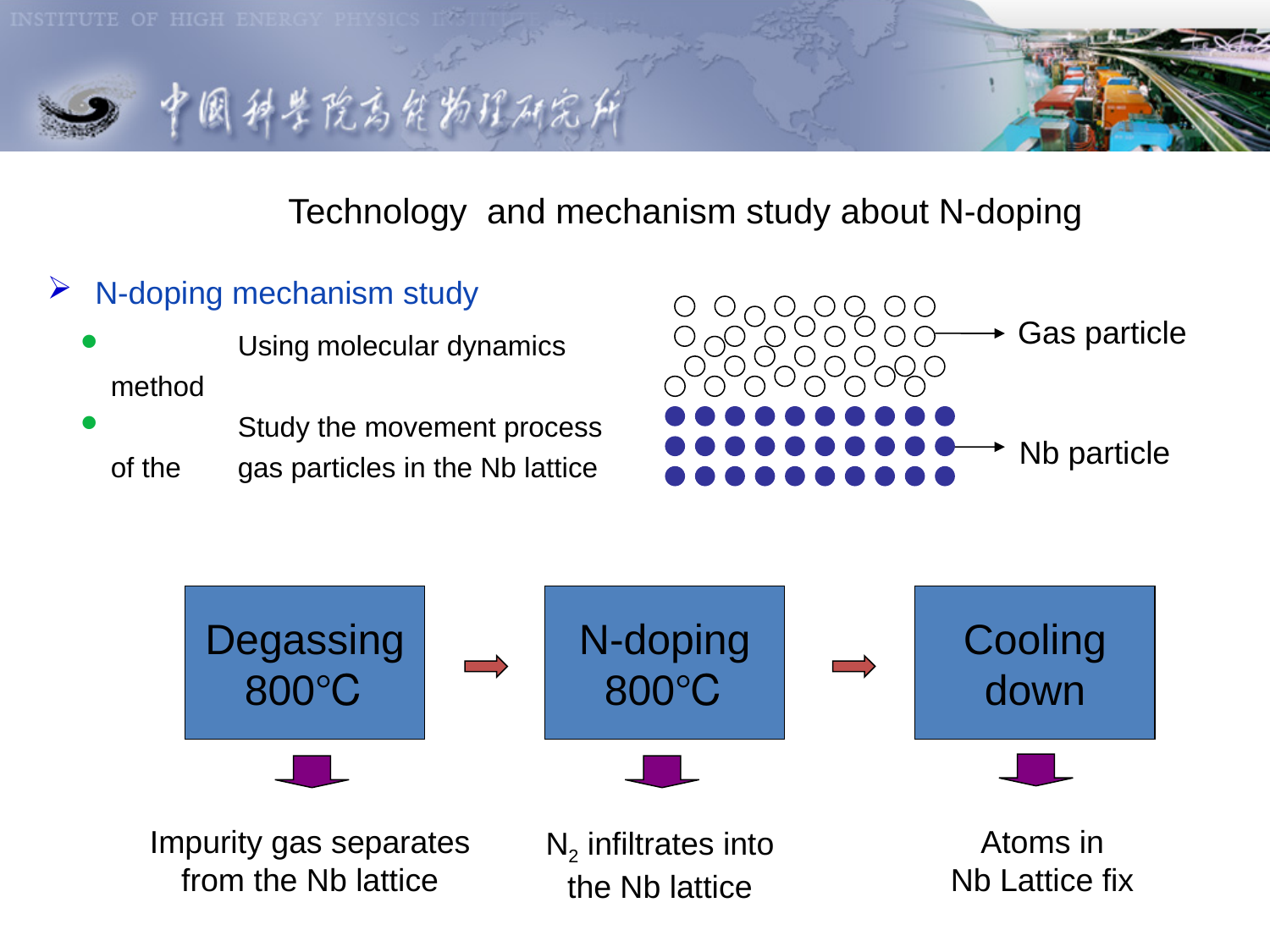

Technology  and mechanism study about N-doping
  N-doping mechanism study
 	Using molecular dynamics method
 	Study the movement process of the 	gas particles in the Nb lattice

Gas particle

Nb particle

Degassing
800℃
N-doping
800℃
Cooling
down

Impurity gas separates from the Nb lattice
Atoms in
Nb Lattice fix
N2 infiltrates into the Nb lattice